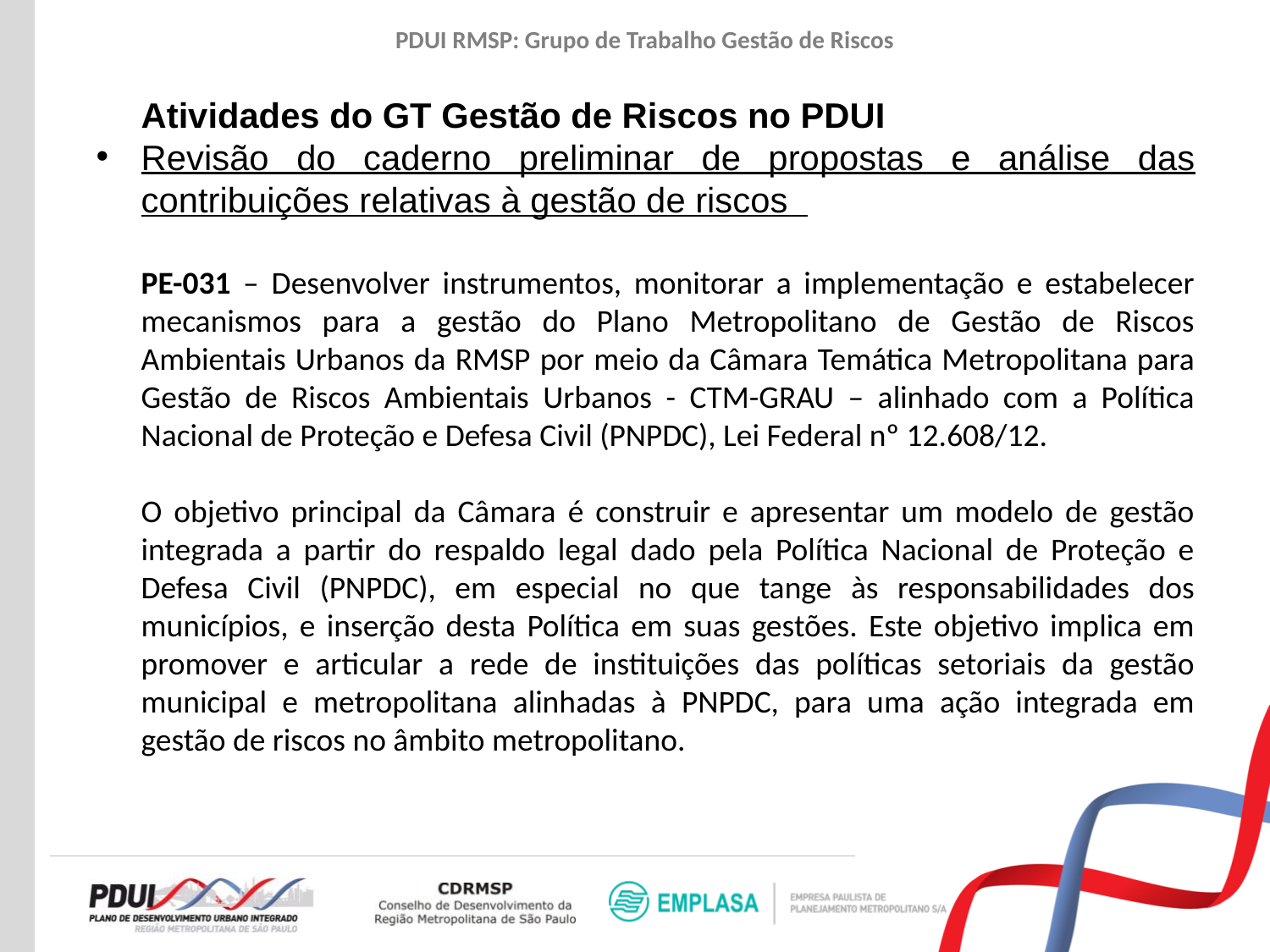

PDUI RMSP: Grupo de Trabalho Gestão de Riscos
Atividades do GT Gestão de Riscos no PDUI
Revisão do caderno preliminar de propostas e análise das contribuições relativas à gestão de riscos

PE-031 – Desenvolver instrumentos, monitorar a implementação e estabelecer mecanismos para a gestão do Plano Metropolitano de Gestão de Riscos Ambientais Urbanos da RMSP por meio da Câmara Temática Metropolitana para Gestão de Riscos Ambientais Urbanos - CTM-GRAU – alinhado com a Política Nacional de Proteção e Defesa Civil (PNPDC), Lei Federal nº 12.608/12.

O objetivo principal da Câmara é construir e apresentar um modelo de gestão integrada a partir do respaldo legal dado pela Política Nacional de Proteção e Defesa Civil (PNPDC), em especial no que tange às responsabilidades dos municípios, e inserção desta Política em suas gestões. Este objetivo implica em promover e articular a rede de instituições das políticas setoriais da gestão municipal e metropolitana alinhadas à PNPDC, para uma ação integrada em gestão de riscos no âmbito metropolitano.